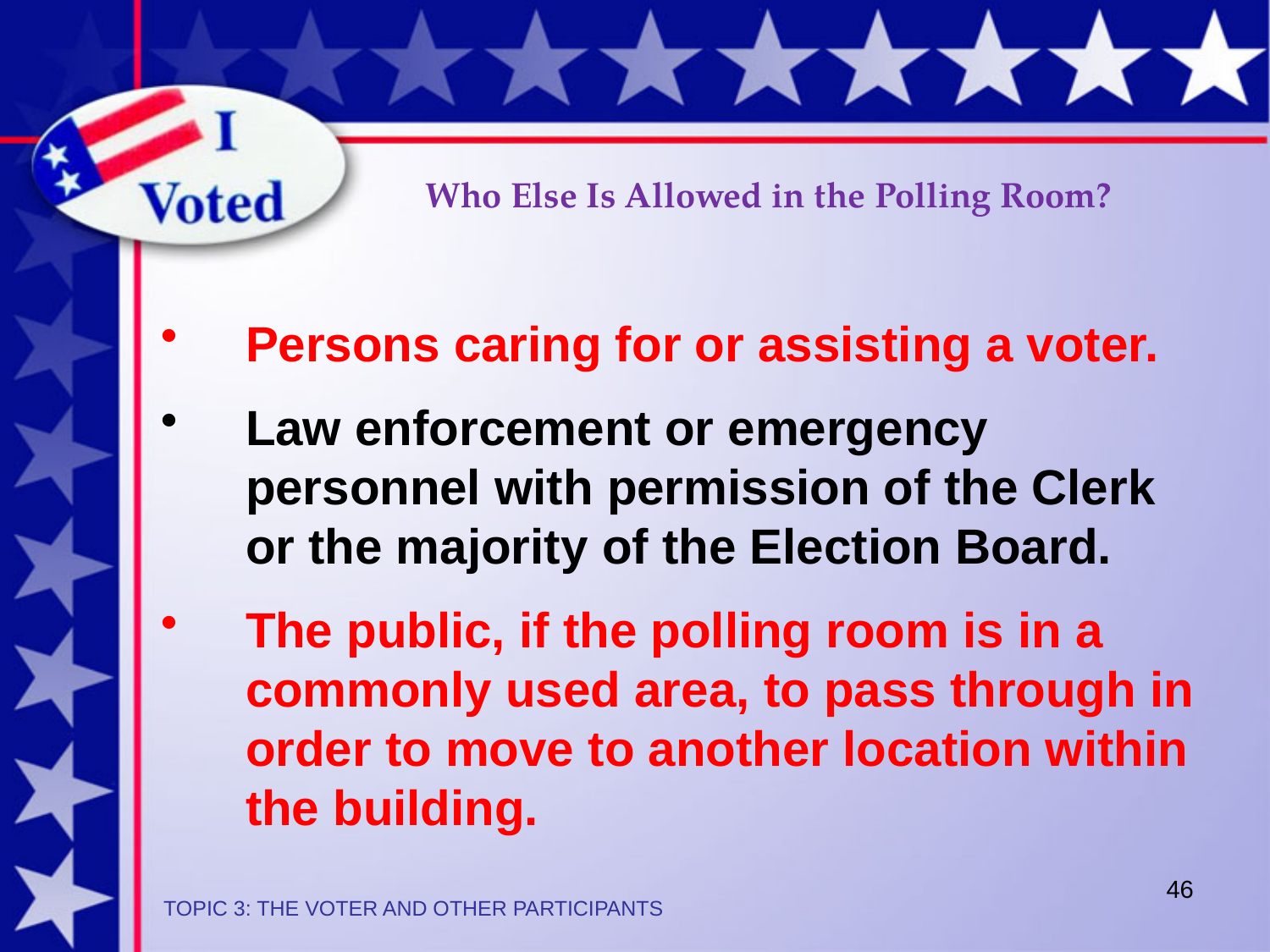

Who Else Is Allowed in the Polling Room?

Persons caring for or assisting a voter.
Law enforcement or emergency personnel with permission of the Clerk or the majority of the Election Board.
The public, if the polling room is in a commonly used area, to pass through in order to move to another location within the building.
46
TOPIC 3: THE VOTER AND OTHER PARTICIPANTS